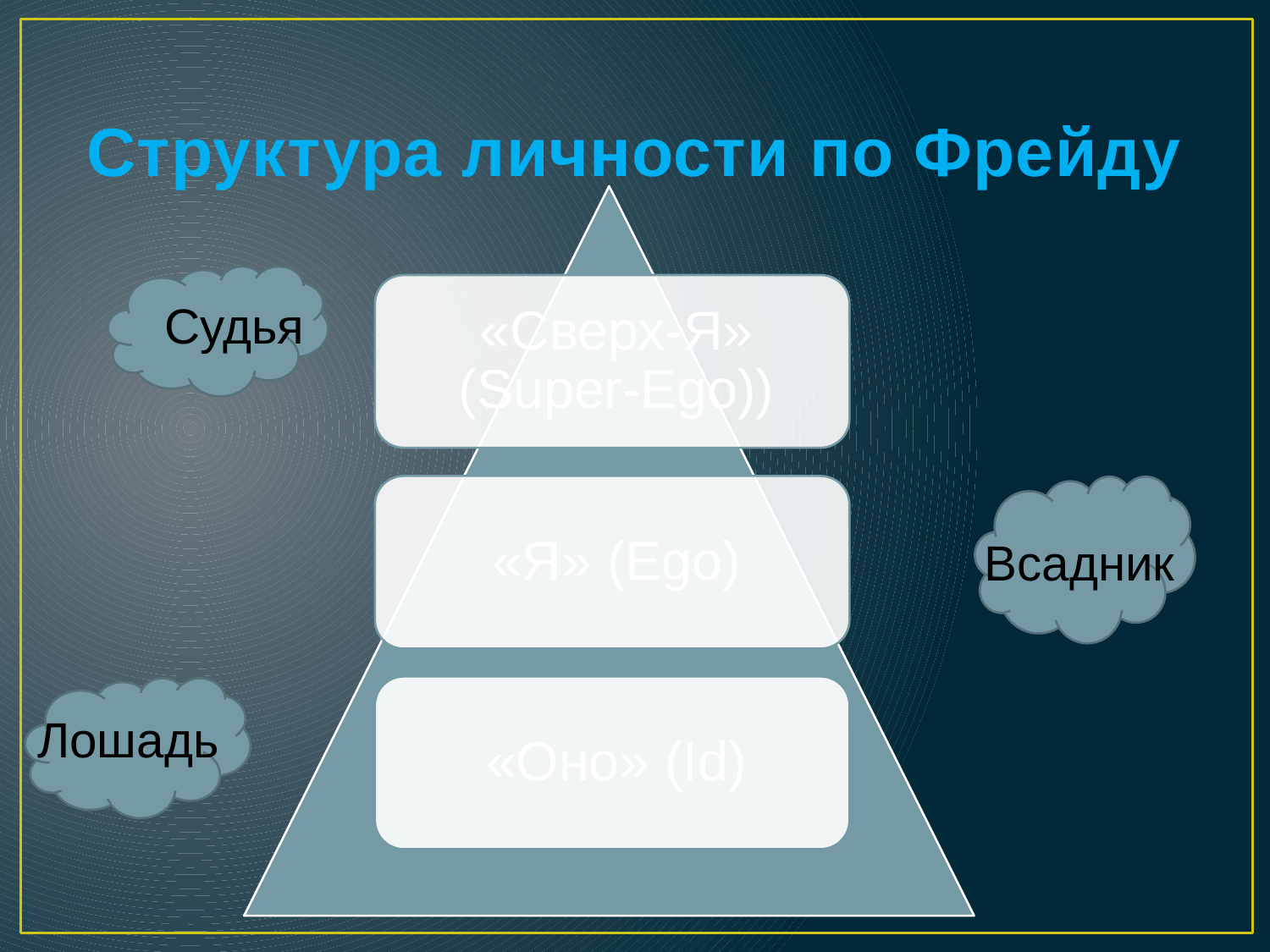

# Структура личности по Фрейду
«Сверх-Я» (Super-Ego))
«Я» (Ego)
«Оно» (Id)

	Судья

							Всадник
Лошадь